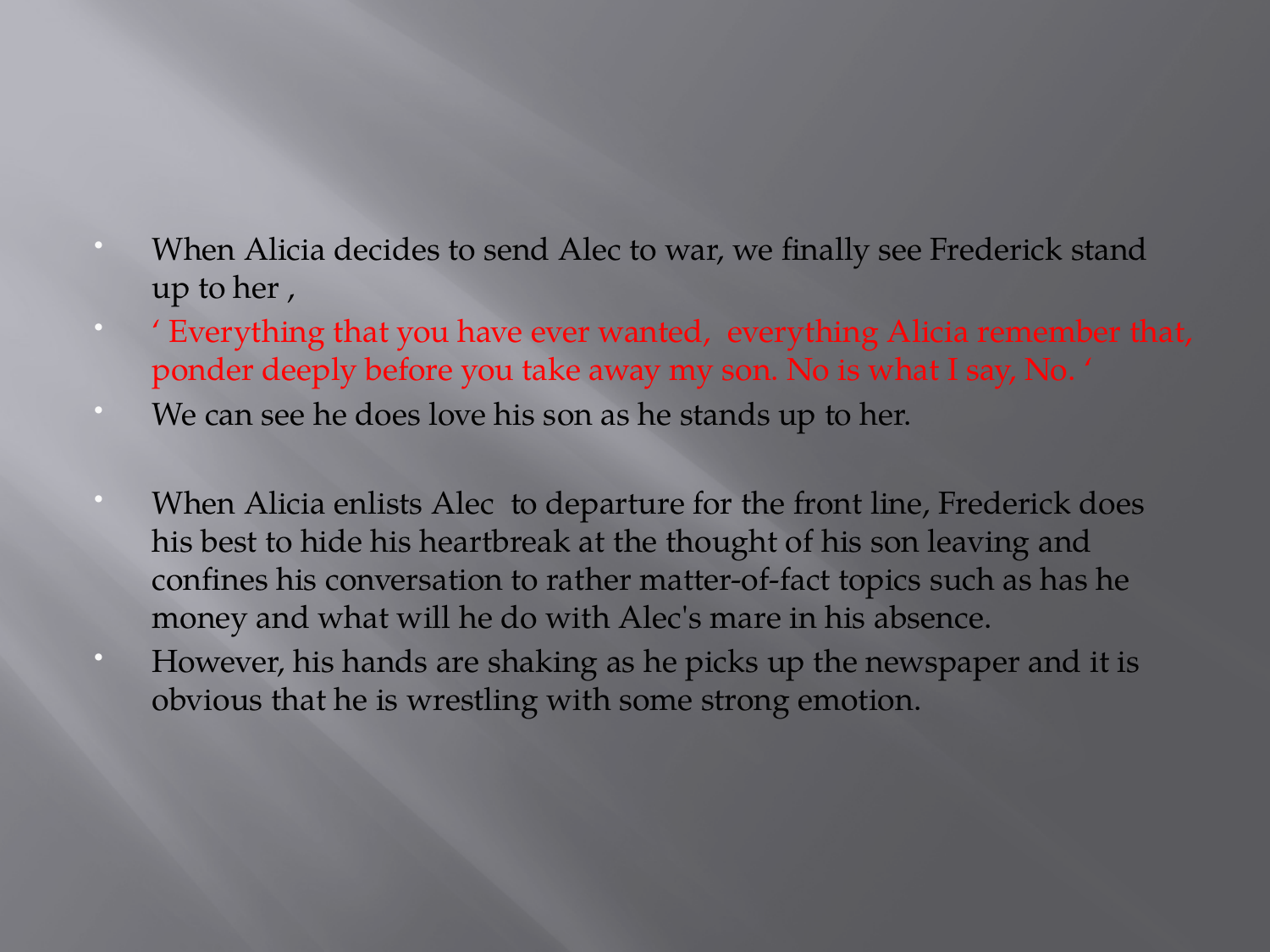

When Alicia decides to send Alec to war, we finally see Frederick stand up to her ,
‘ Everything that you have ever wanted,  everything Alicia remember that, ponder deeply before you take away my son. No is what I say, No. ‘
We can see he does love his son as he stands up to her.

When Alicia enlists Alec  to departure for the front line, Frederick does his best to hide his heartbreak at the thought of his son leaving and confines his conversation to rather matter-of-fact topics such as has he money and what will he do with Alec's mare in his absence.
However, his hands are shaking as he picks up the newspaper and it is obvious that he is wrestling with some strong emotion.